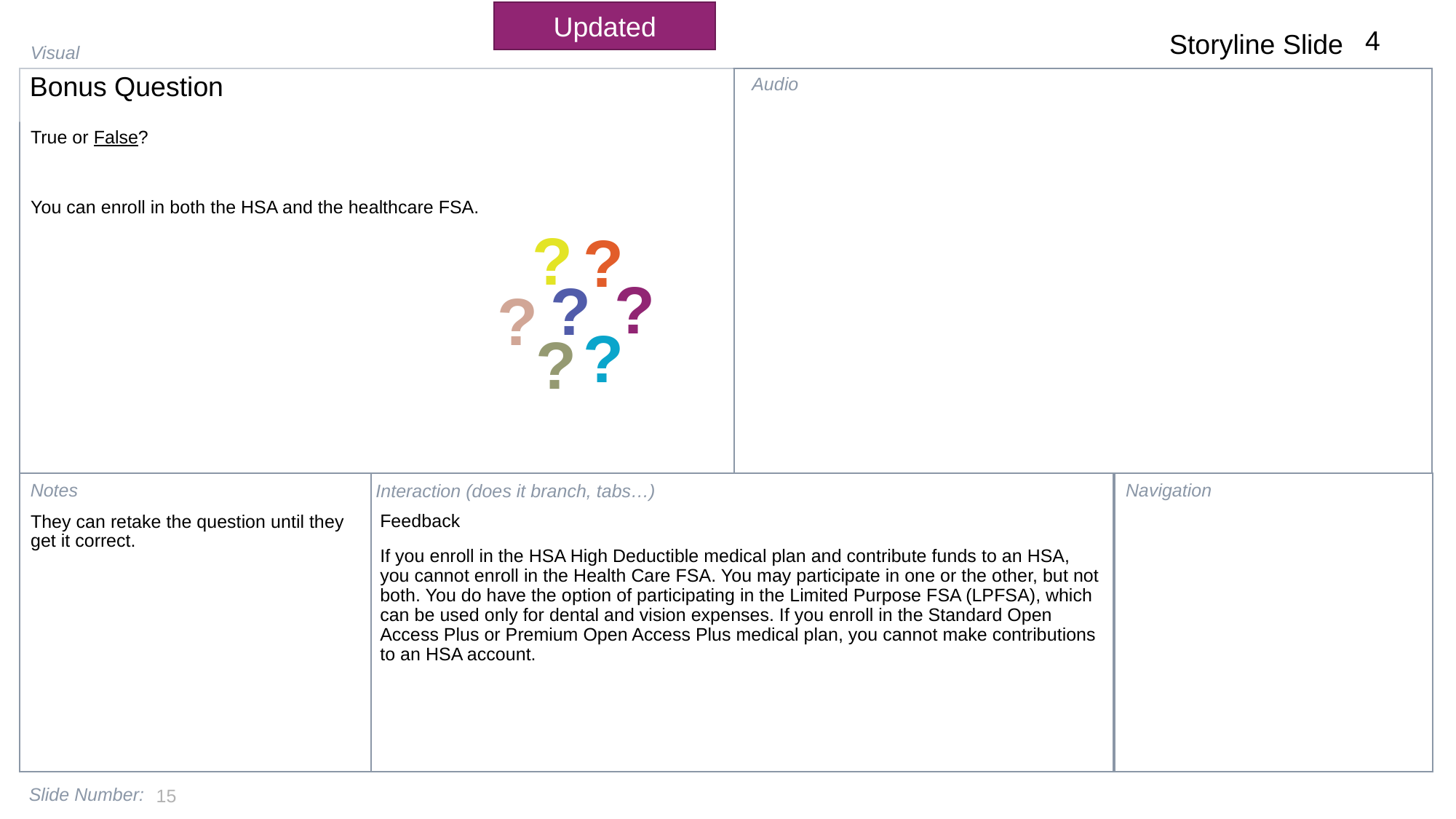

Updated
4
Bonus Question

True or False?

You can enroll in both the HSA and the healthcare FSA.

?
?
?
?
?
?
?
Feedback
If you enroll in the HSA High Deductible medical plan and contribute funds to an HSA, you cannot enroll in the Health Care FSA. You may participate in one or the other, but not both. You do have the option of participating in the Limited Purpose FSA (LPFSA), which can be used only for dental and vision expenses. If you enroll in the Standard Open Access Plus or Premium Open Access Plus medical plan, you cannot make contributions to an HSA account.

They can retake the question until they get it correct.
15